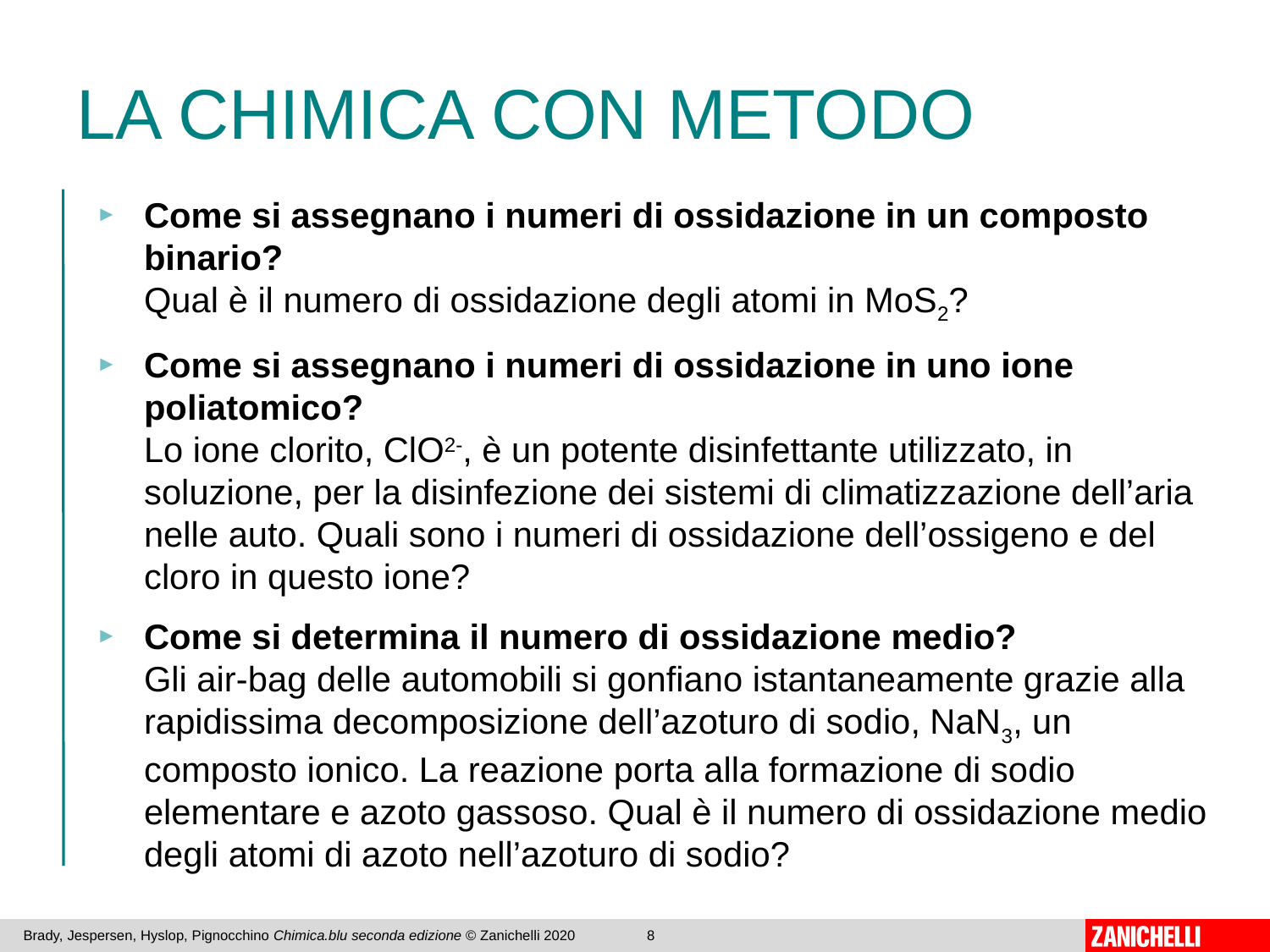

# LA CHIMICA CON METODO
Come si assegnano i numeri di ossidazione in un composto binario?
Qual è il numero di ossidazione degli atomi in MoS2?
Come si assegnano i numeri di ossidazione in uno ione poliatomico?
Lo ione clorito, ClO2-, è un potente disinfettante utilizzato, in soluzione, per la disinfezione dei sistemi di climatizzazione dell’aria nelle auto. Quali sono i numeri di ossidazione dell’ossigeno e del cloro in questo ione?
Come si determina il numero di ossidazione medio?
Gli air-bag delle automobili si gonfiano istantaneamente grazie alla rapidissima decomposizione dell’azoturo di sodio, NaN3, un composto ionico. La reazione porta alla formazione di sodio elementare e azoto gassoso. Qual è il numero di ossidazione medio degli atomi di azoto nell’azoturo di sodio?
Brady, Jespersen, Hyslop, Pignocchino Chimica.blu seconda edizione © Zanichelli 2020